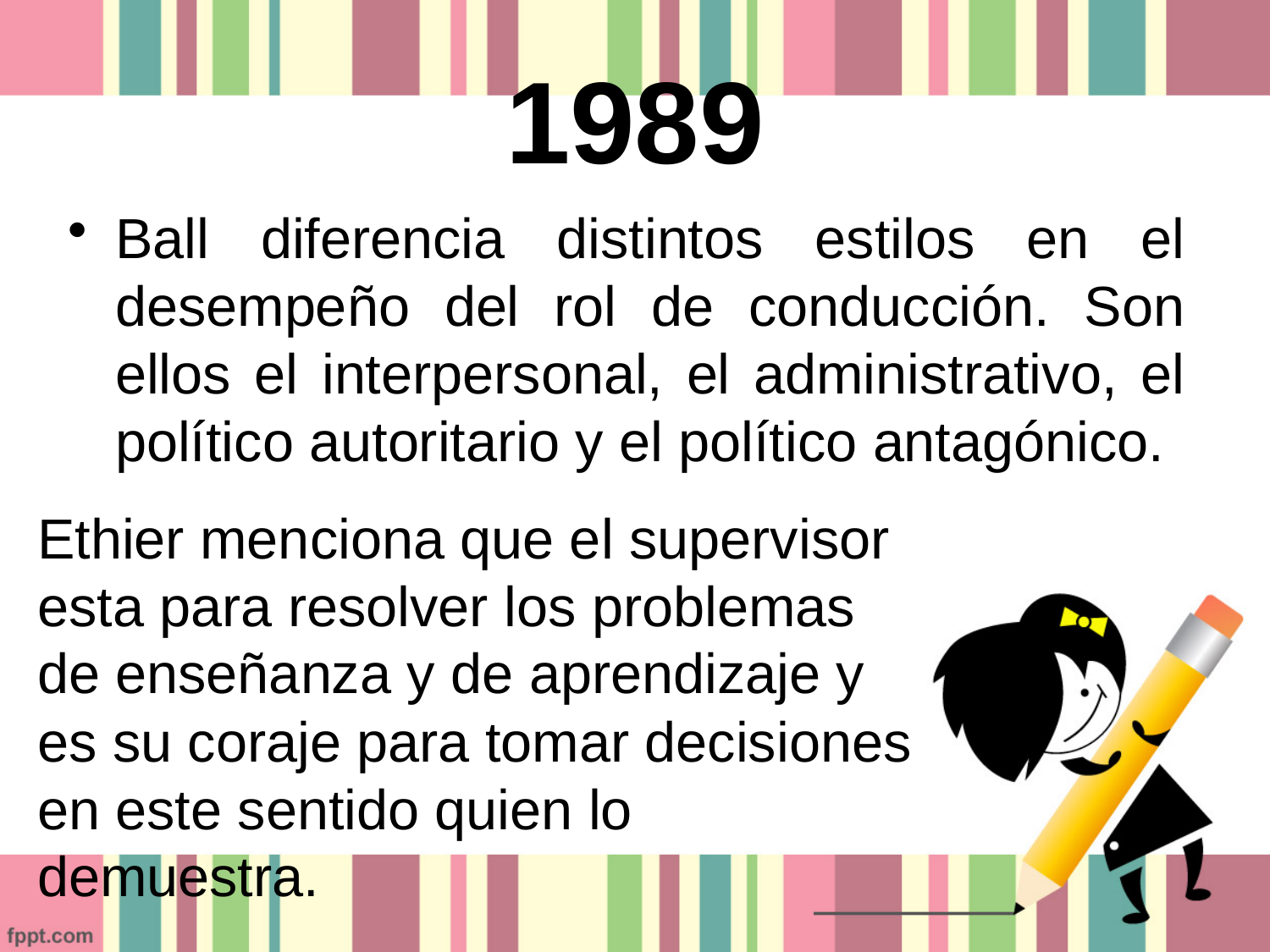

# 1989
Ball diferencia distintos estilos en el desempeño del rol de conducción. Son ellos el interpersonal, el administrativo, el político autoritario y el político antagónico.

Ethier menciona que el supervisor esta para resolver los problemas de enseñanza y de aprendizaje y es su coraje para tomar decisiones en este sentido quien lo demuestra.